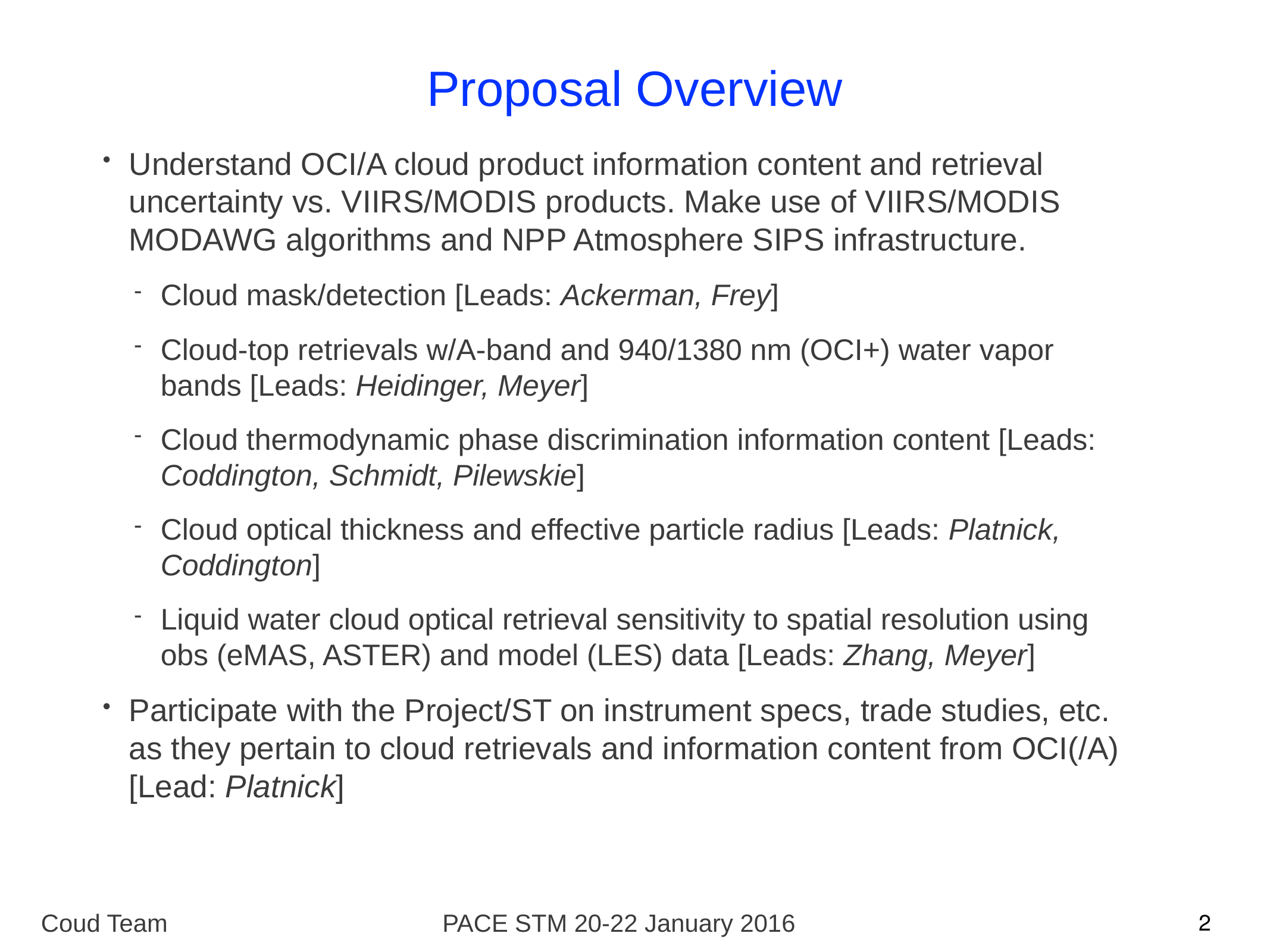

# Proposal Overview
Understand OCI/A cloud product information content and retrieval uncertainty vs. VIIRS/MODIS products. Make use of VIIRS/MODIS MODAWG algorithms and NPP Atmosphere SIPS infrastructure.
Cloud mask/detection [Leads: Ackerman, Frey]
Cloud-top retrievals w/A-band and 940/1380 nm (OCI+) water vapor bands [Leads: Heidinger, Meyer]
Cloud thermodynamic phase discrimination information content [Leads: Coddington, Schmidt, Pilewskie]
Cloud optical thickness and effective particle radius [Leads: Platnick, Coddington]
Liquid water cloud optical retrieval sensitivity to spatial resolution using obs (eMAS, ASTER) and model (LES) data [Leads: Zhang, Meyer]
Participate with the Project/ST on instrument specs, trade studies, etc. as they pertain to cloud retrievals and information content from OCI(/A) [Lead: Platnick]
2